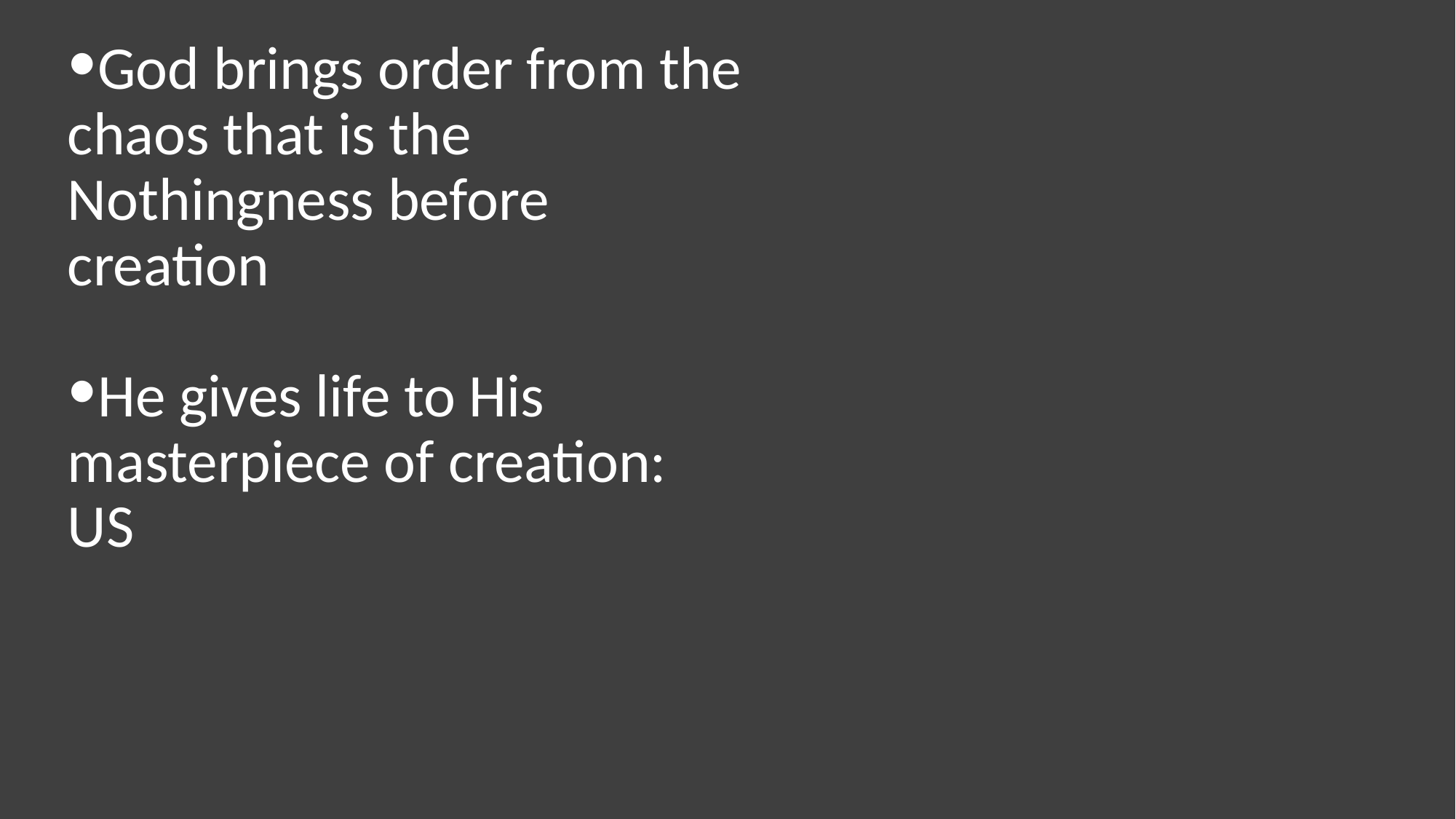

God brings order from the chaos that is the Nothingness before creation

He gives life to His masterpiece of creation: US